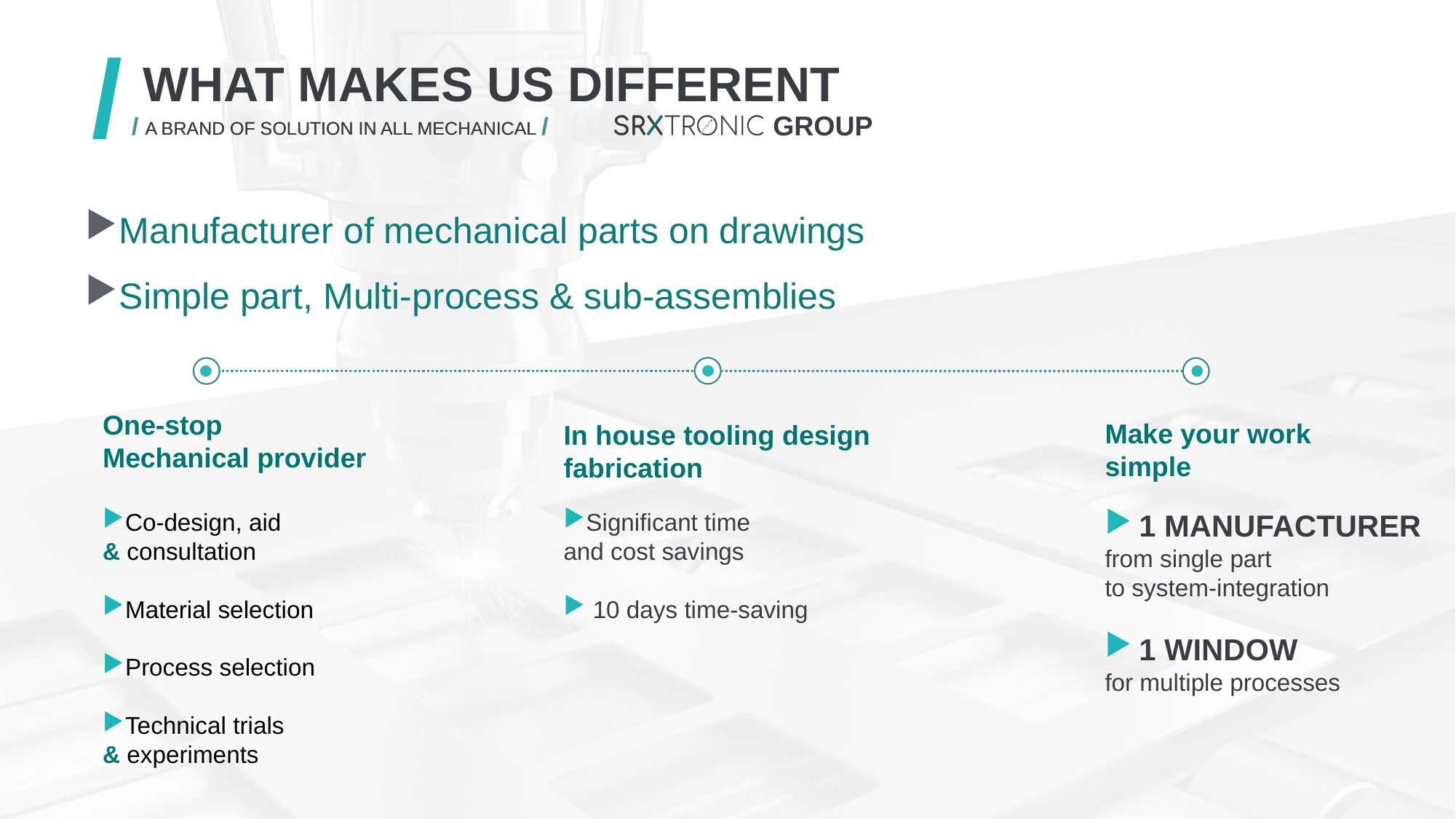

WHAT MAKES US DIFFERENT
GROUP

Manufacturer of mechanical parts on drawings
Simple part, Multi-process & sub-assemblies

One-stop
Mechanical provider
Make your work simple
In house tooling design
fabrication
Co-design, aid
& consultation

Material selection

Process selection

Technical trials
& experiments

Significant time
and cost savings

 10 days time-saving
1 MANUFACTURER
from single part
to system-integration

1 WINDOW
for multiple processes